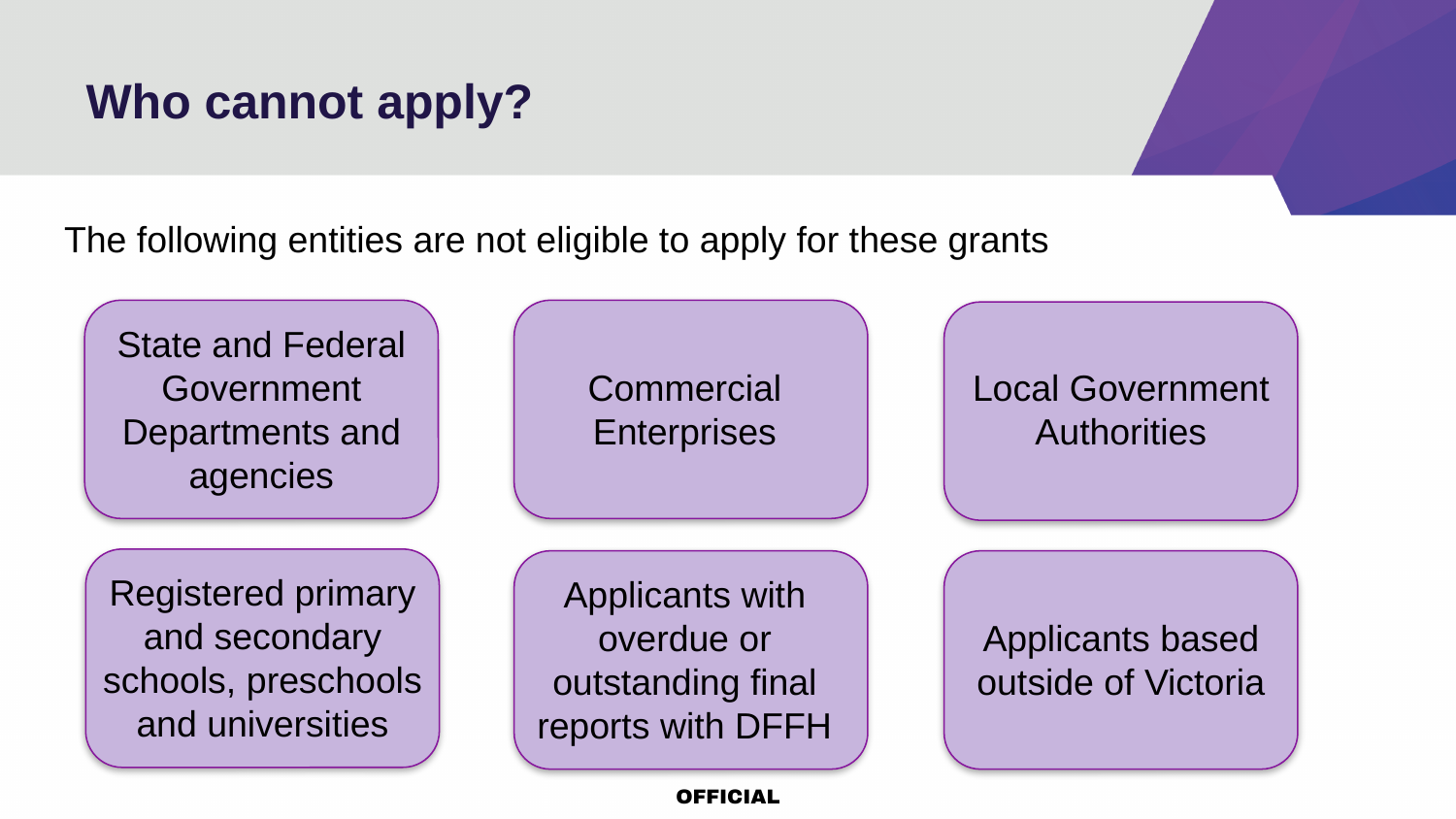

# Who cannot apply?
The following entities are not eligible to apply for these grants

State and Federal Government Departments and agencies
Commercial Enterprises
Local Government Authorities

Registered primary and secondary schools, preschools and universities
Applicants with overdue or outstanding final reports with DFFH
Applicants based outside of Victoria